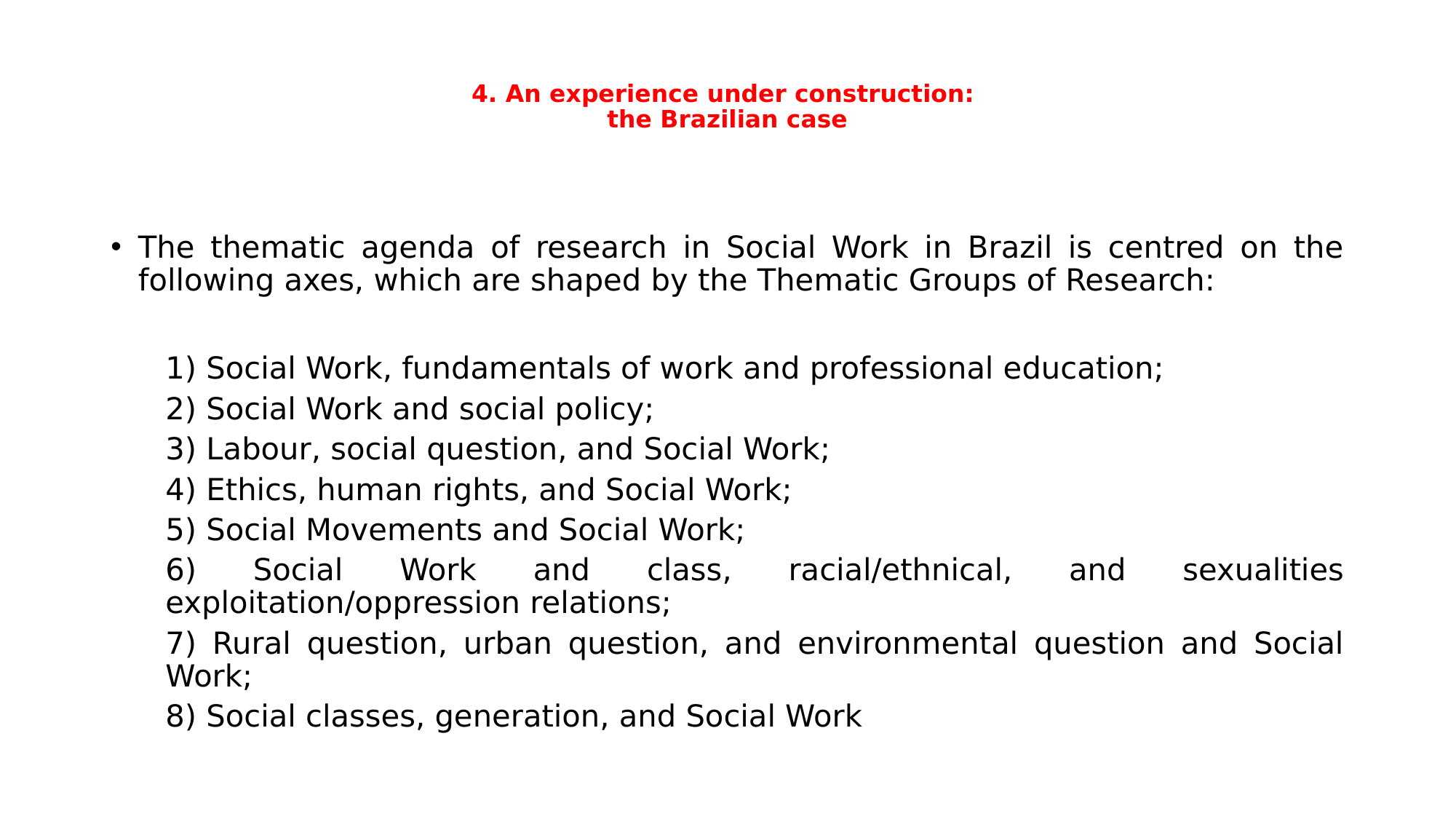

# 4. An experience under construction: the Brazilian case
The thematic agenda of research in Social Work in Brazil is centred on the following axes, which are shaped by the Thematic Groups of Research:

1) Social Work, fundamentals of work and professional education;
2) Social Work and social policy;
3) Labour, social question, and Social Work;
4) Ethics, human rights, and Social Work;
5) Social Movements and Social Work;
6) Social Work and class, racial/ethnical, and sexualities exploitation/oppression relations;
7) Rural question, urban question, and environmental question and Social Work;
8) Social classes, generation, and Social Work